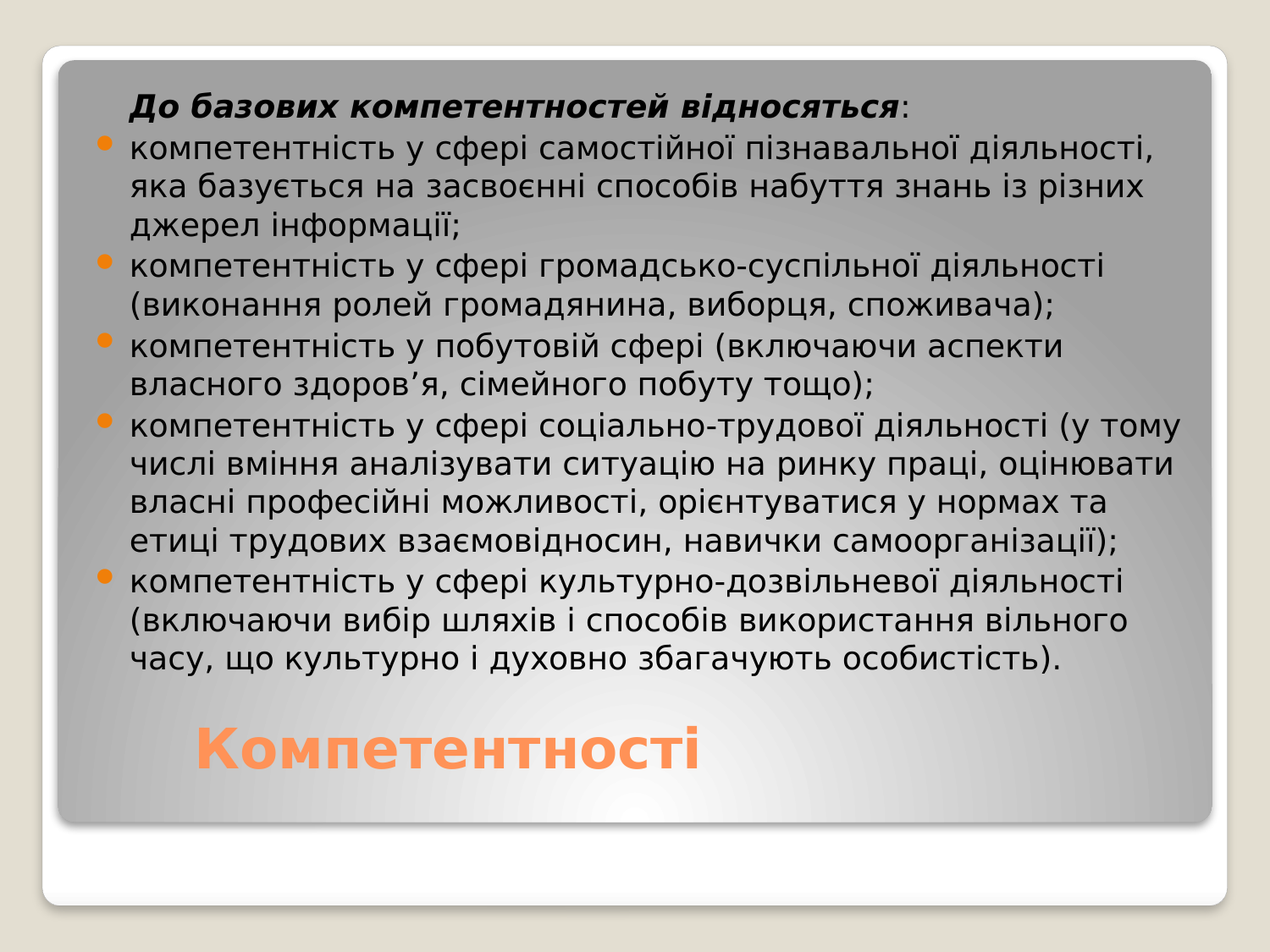

До базових компетентностей відносяться:
компетентність у сфері самостійної пізнавальної діяльності, яка базується на засвоєнні способів набуття знань із різних джерел інформації;
компетентність у сфері громадсько-суспільної діяльності (виконання ролей громадянина, виборця, споживача);
компетентність у побутовій сфері (включаючи аспекти власного здоров’я, сімейного побуту тощо);
компетентність у сфері соціально-трудової діяльності (у тому числі вміння аналізувати ситуацію на ринку праці, оцінювати власні професійні можливості, орієнтуватися у нормах та етиці трудових взаємовідносин, навички самоорганізації);
компетентність у сфері культурно-дозвільневої діяльності (включаючи вибір шляхів і способів використання вільного часу, що культурно і духовно збагачують особистість).

# Компетентності